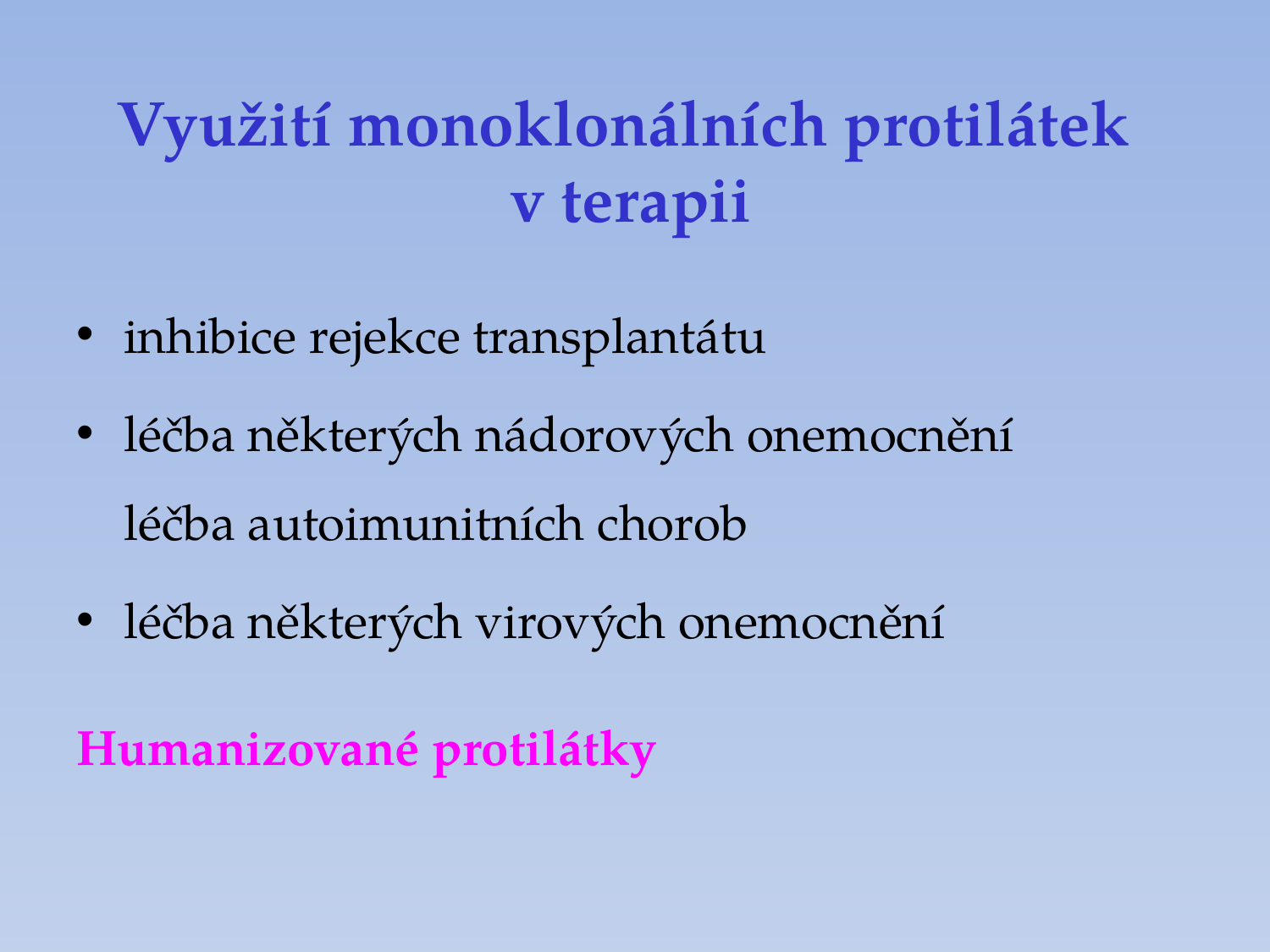

# Využití monoklonálních protilátek v terapii
inhibice rejekce transplantátu
léčba některých nádorových onemocnění
léčba autoimunitních chorob
léčba některých virových onemocnění

Humanizované protilátky